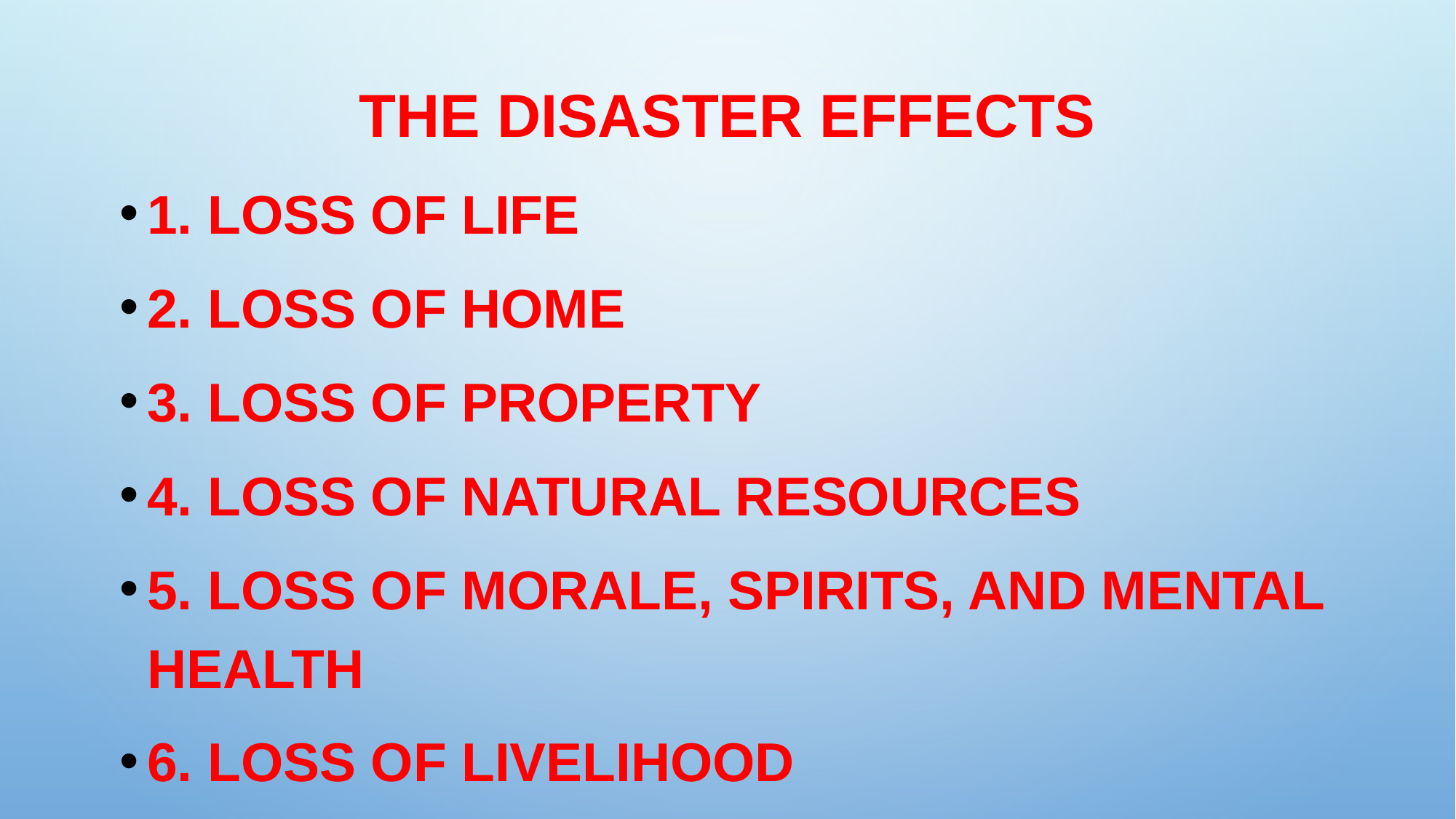

# The Disaster effects
1. Loss of life
2. Loss of home
3. Loss of property
4. Loss of natural resources
5. Loss of morale, spirits, and mental health
6. Loss of livelihood